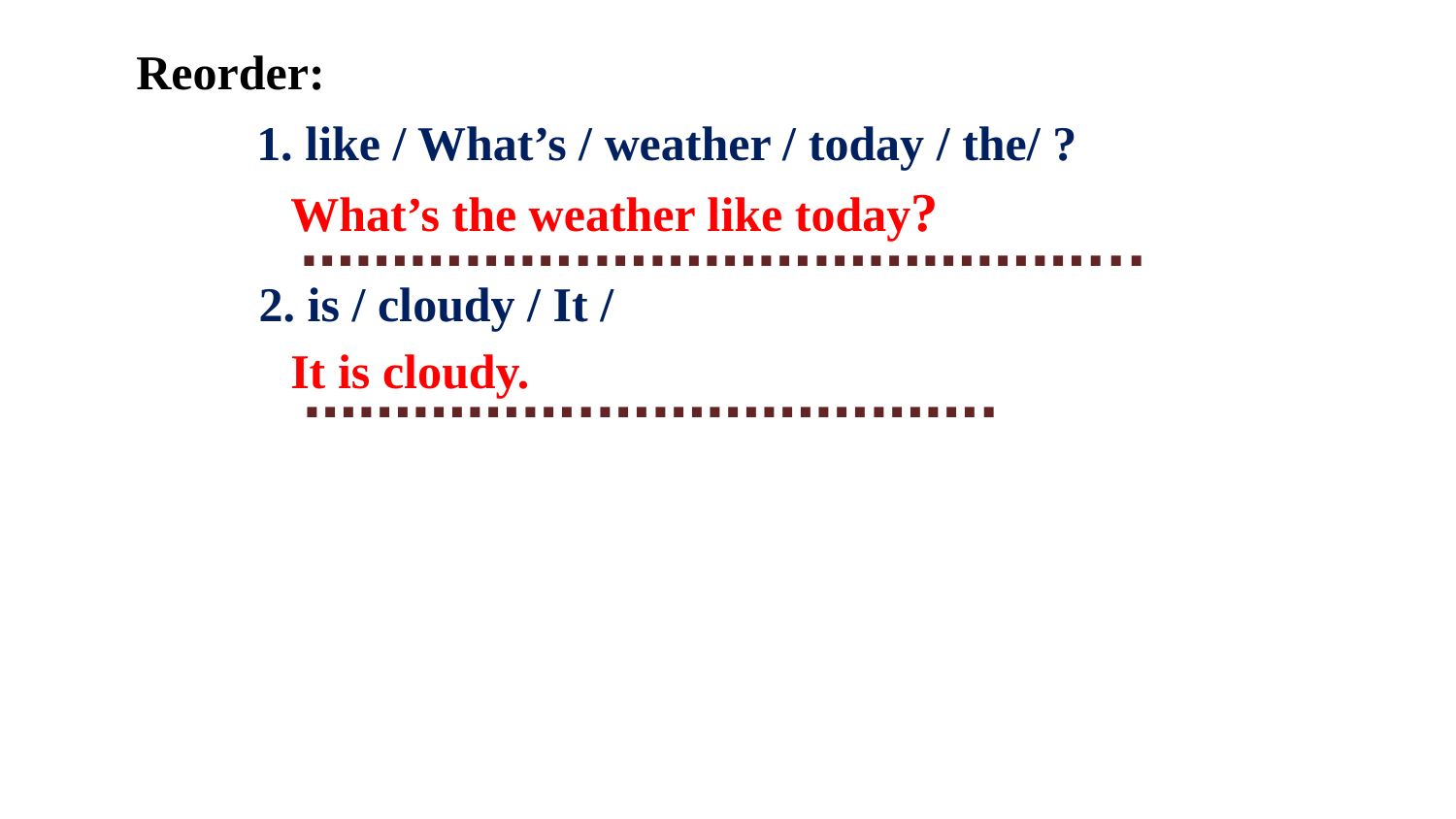

Reorder:
1. like / What’s / weather / today / the/ ?
What’s the weather like today?
…………….………………………...
2. is / cloudy / It /
It is cloudy.
…………….………………….